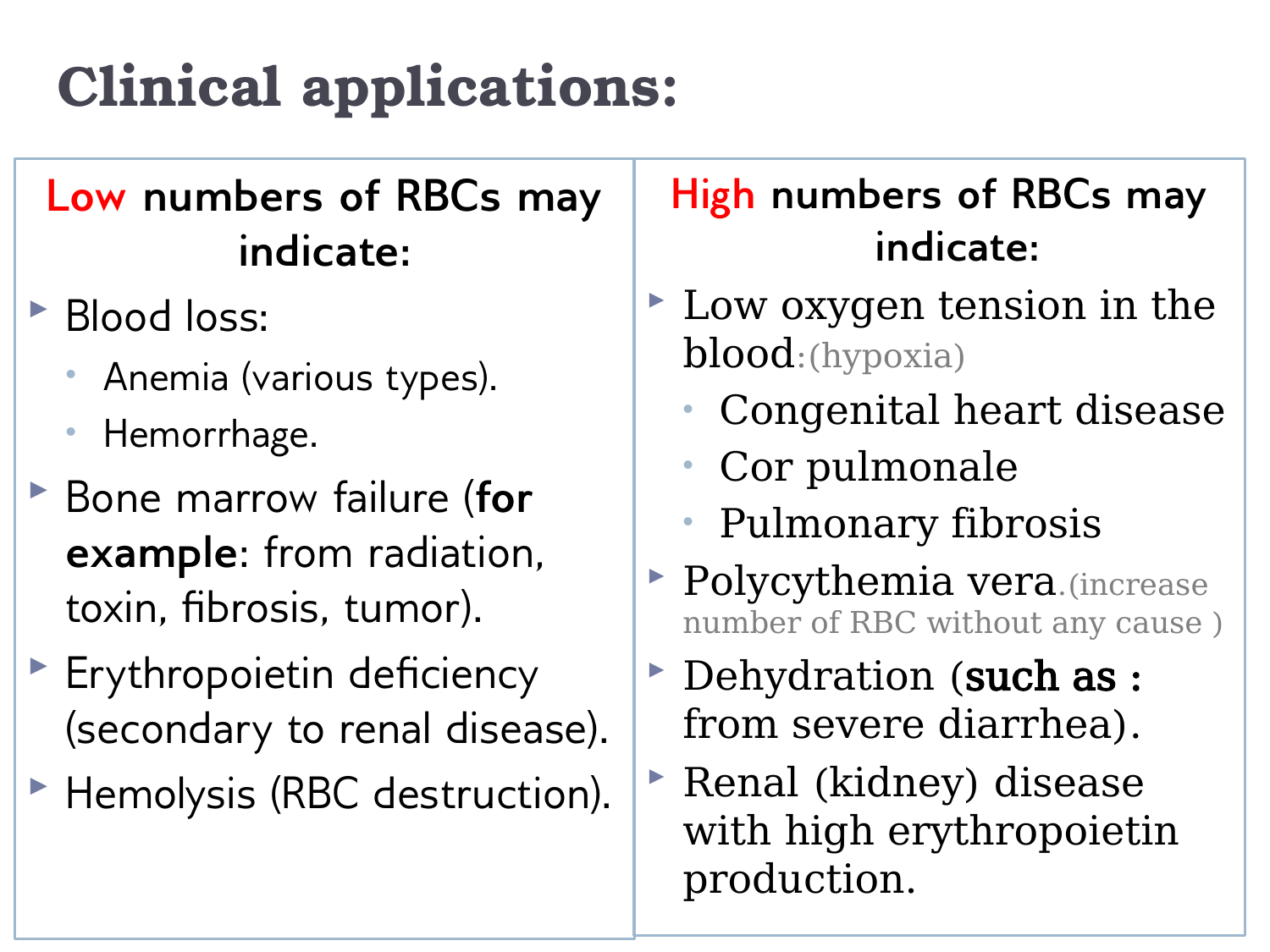

# Clinical applications:
Low numbers of RBCs may indicate:
Blood loss:
Anemia (various types).
Hemorrhage.
Bone marrow failure (for example: from radiation, toxin, fibrosis, tumor).
Erythropoietin deficiency (secondary to renal disease).
Hemolysis (RBC destruction).

High numbers of RBCs may indicate:
Low oxygen tension in the blood:(hypoxia)
Congenital heart disease
Cor pulmonale
Pulmonary fibrosis
Polycythemia vera.(increase number of RBC without any cause )
Dehydration (such as : from severe diarrhea).
Renal (kidney) disease with high erythropoietin production.